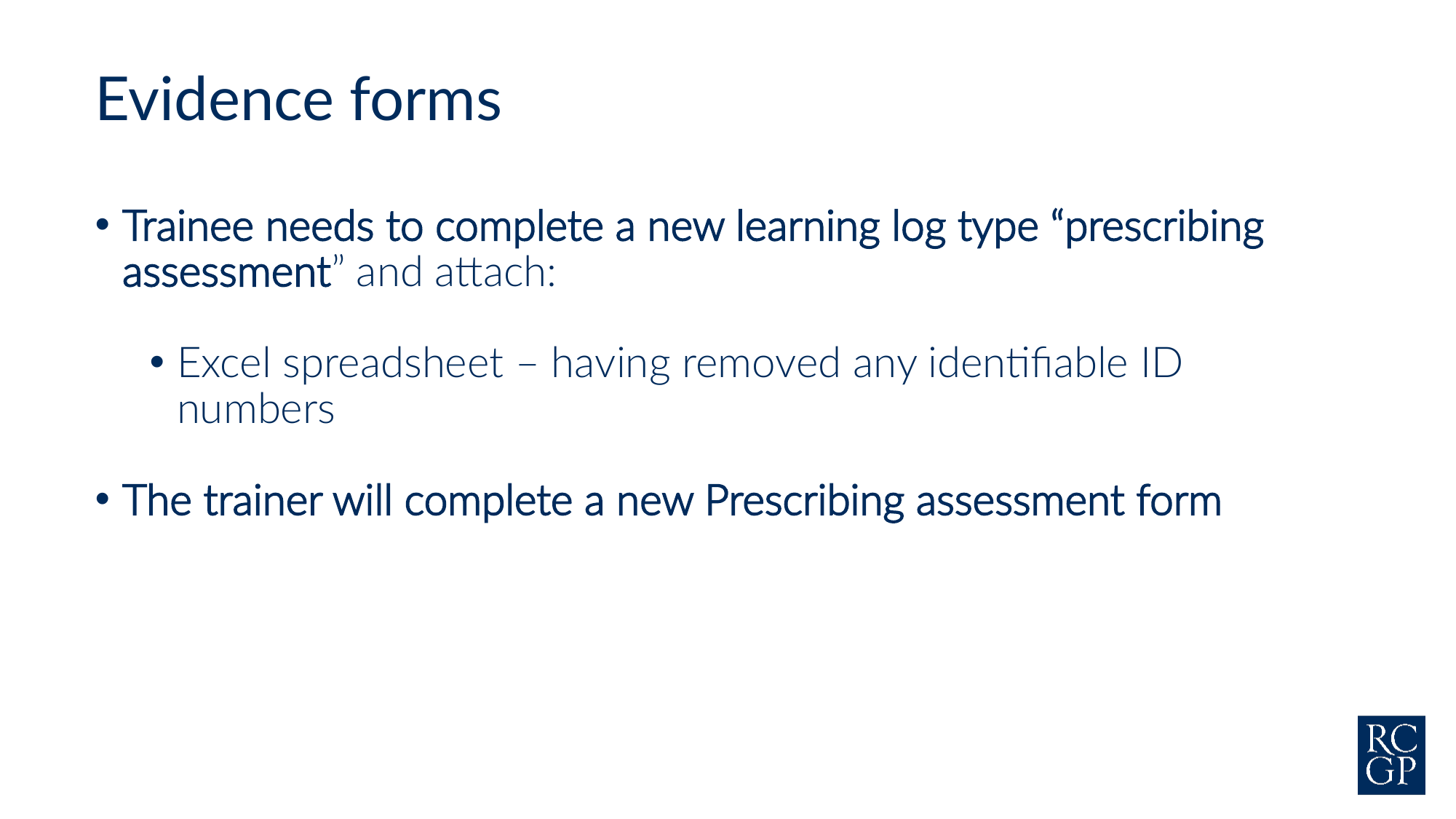

Evidence forms
Trainee needs to complete a new learning log type “prescribing assessment” and attach:
Excel spreadsheet – having removed any identifiable ID numbers
The trainer will complete a new Prescribing assessment form